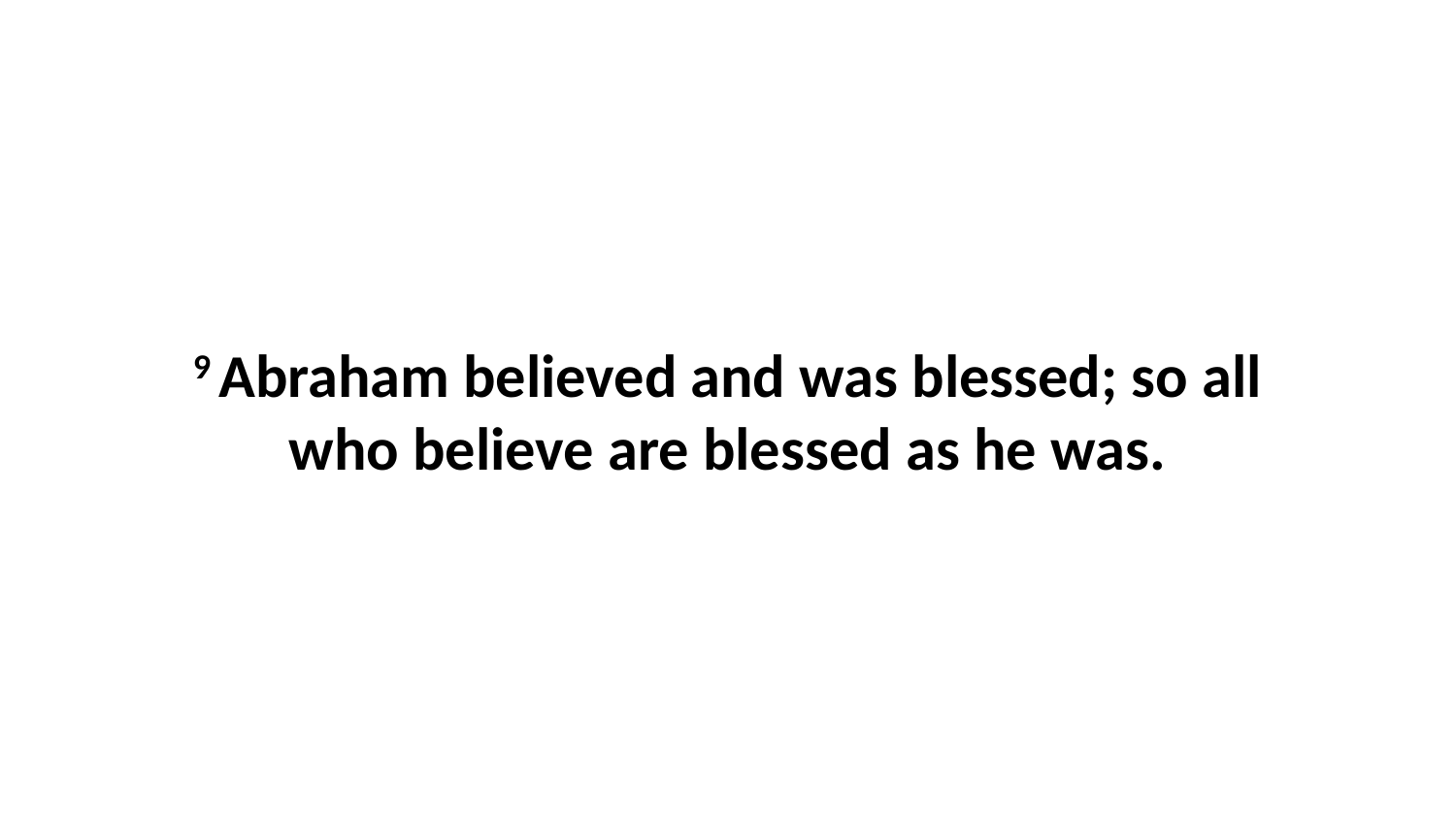

9 Abraham believed and was blessed; so all who believe are blessed as he was.